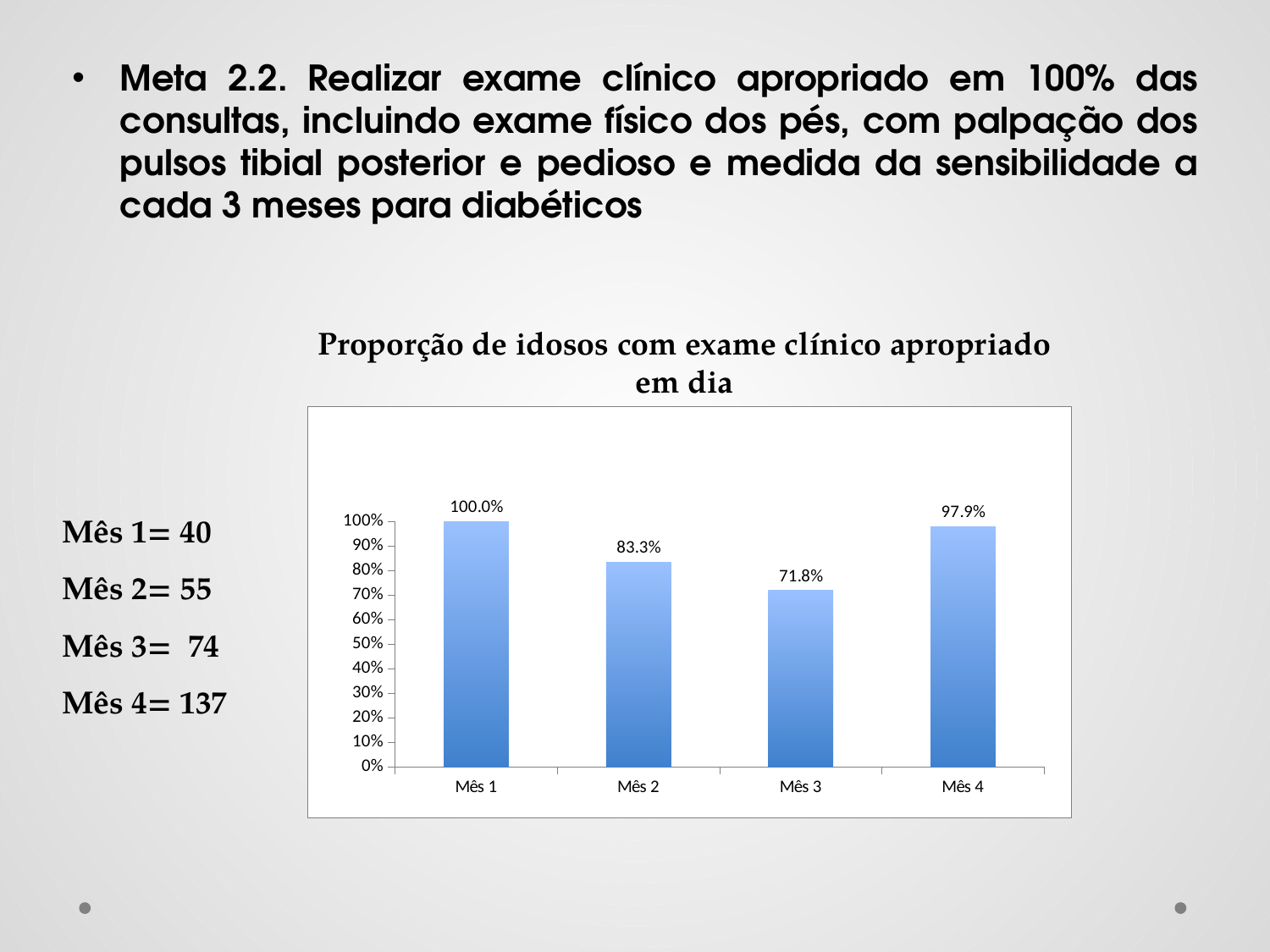

Meta 2.2. Realizar exame clínico apropriado em 100% das consultas, incluindo exame físico dos pés, com palpação dos pulsos tibial posterior e pedioso e medida da sensibilidade a cada 3 meses para diabéticos

Proporção de idosos com exame clínico apropriado em dia

### Chart

| Category | Proporção de idosos com exame clínico apropriado em dia |
|---|---|
| Mês 1 | 1.0 |
| Mês 2 | 0.8333333333333336 |
| Mês 3 | 0.7184466019417476 |
| Mês 4 | 0.9785714285714286 |
Mês 1= 40
Mês 2= 55
Mês 3=  74
Mês 4= 137